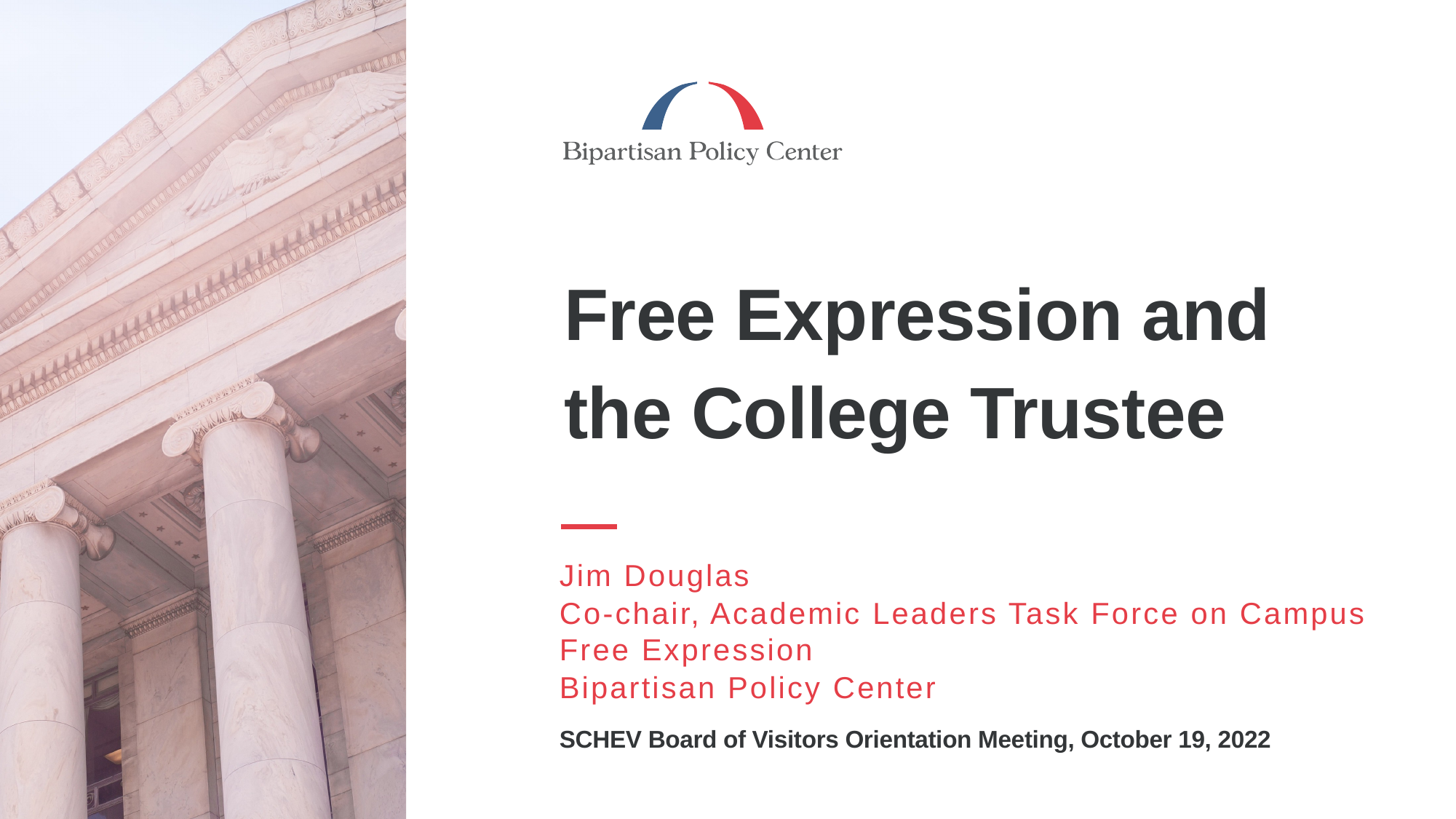

# Free Expression and the College Trustee

Jim Douglas
Co-chair, Academic Leaders Task Force on Campus Free Expression
Bipartisan Policy Center
SCHEV Board of Visitors Orientation Meeting, October 19, 2022